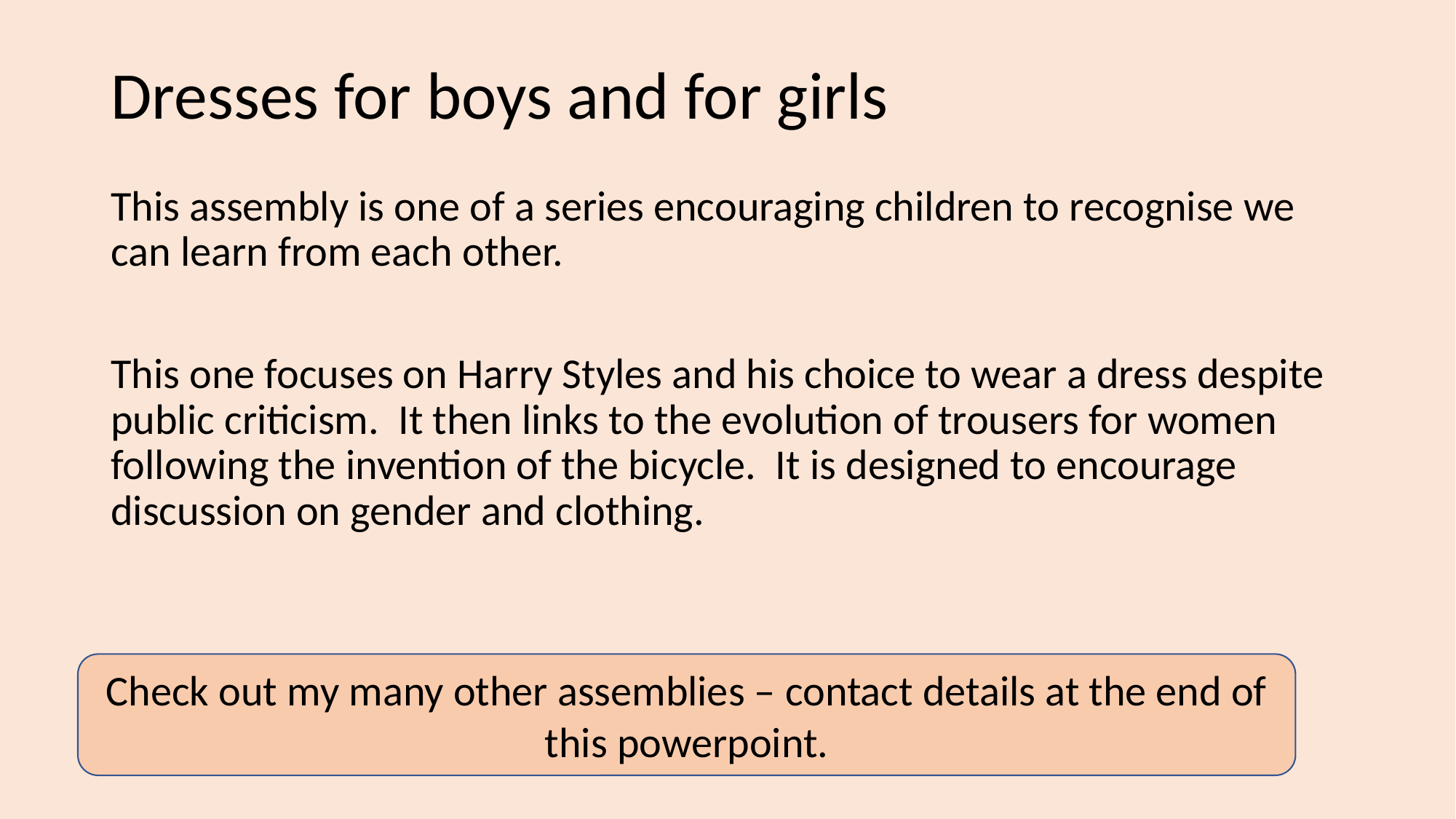

# Dresses for boys and for girls
This assembly is one of a series encouraging children to recognise we can learn from each other.

This one focuses on Harry Styles and his choice to wear a dress despite public criticism.  It then links to the evolution of trousers for women following the invention of the bicycle.  It is designed to encourage discussion on gender and clothing.

Check out my many other assemblies – contact details at the end of this powerpoint.